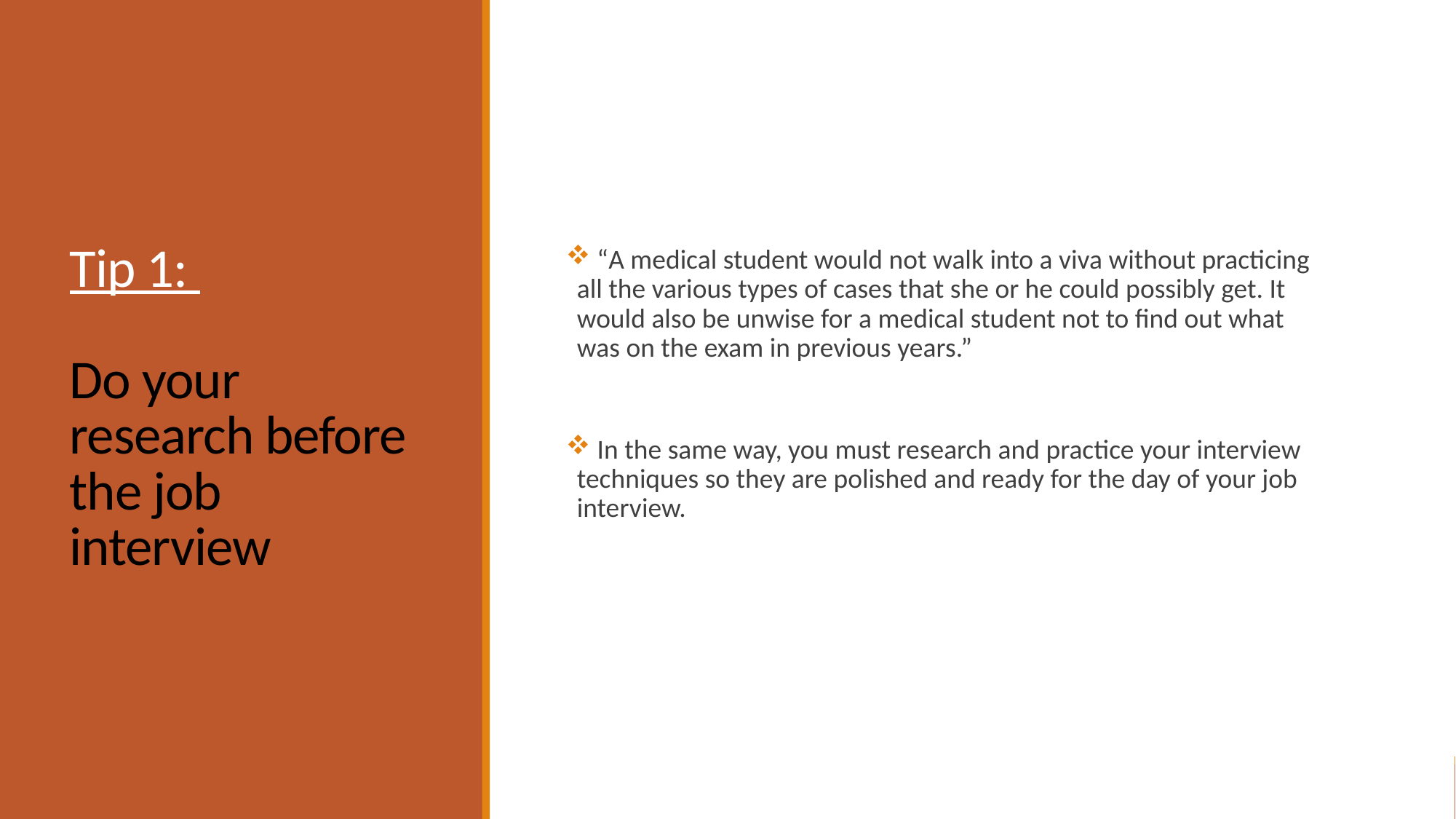

“A medical student would not walk into a viva without practicing all the various types of cases that she or he could possibly get. It would also be unwise for a medical student not to find out what was on the exam in previous years.”

 In the same way, you must research and practice your interview techniques so they are polished and ready for the day of your job interview.

# Tip 1: Do your research before the job interview